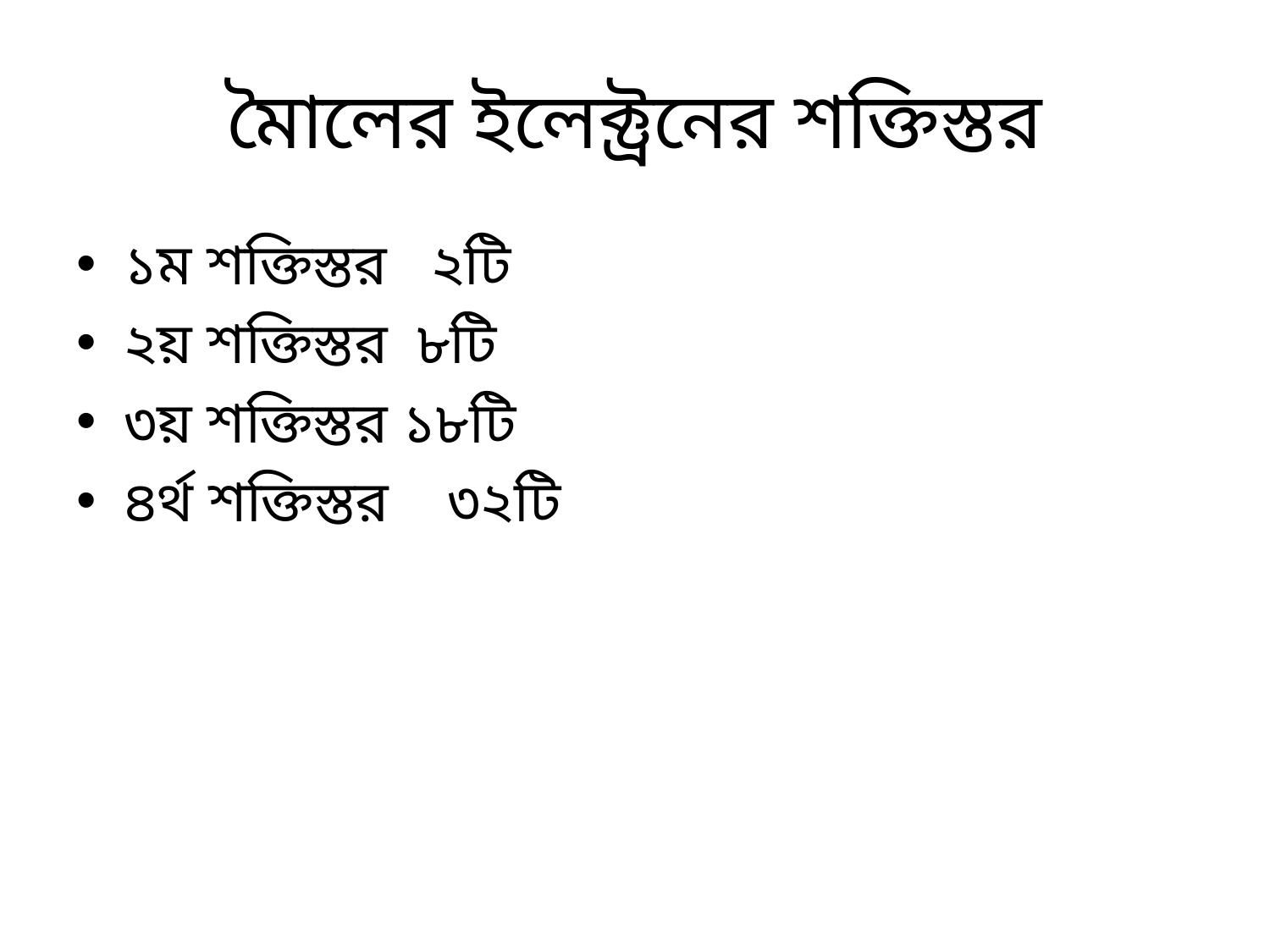

# মৈালের ইলেক্ট্রনের শক্তিস্তর
১ম শক্তিস্তর   ২টি
২য় শক্তিস্তর  ৮টি
৩য় শক্তিস্তর ১৮টি
৪র্থ শক্তিস্তর    ৩২টি